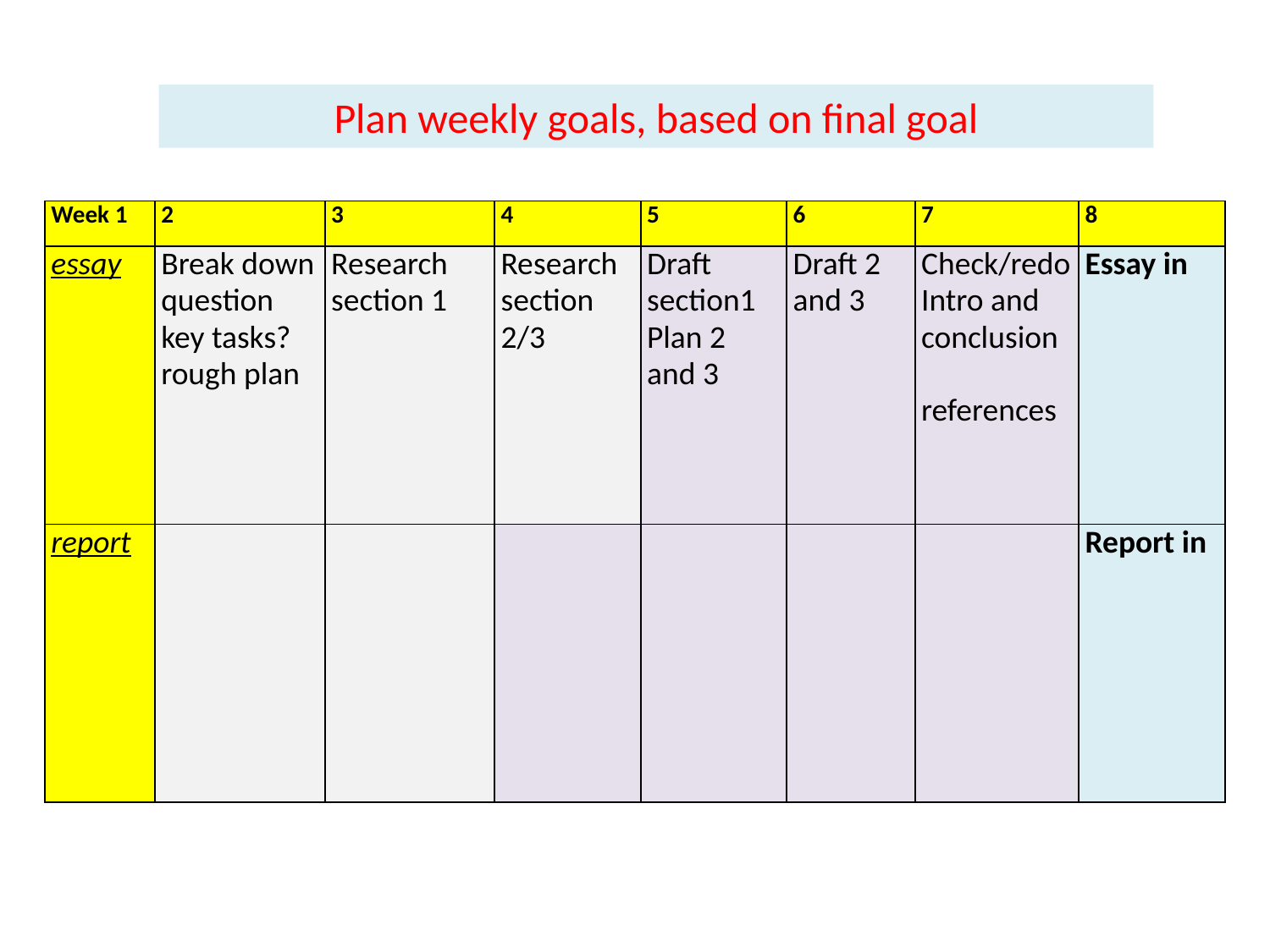

Plan weekly goals, based on final goal
| Week 1 | 2 | 3 | 4 | 5 | 6 | 7 | 8 |
| --- | --- | --- | --- | --- | --- | --- | --- |
| essay | Break down question key tasks? rough plan | Research section 1 | Research section 2/3 | Draft section1 Plan 2 and 3 | Draft 2 and 3 | Check/redo Intro and conclusion references | Essay in |
| report |  |  |  |  |  |  | Report in |